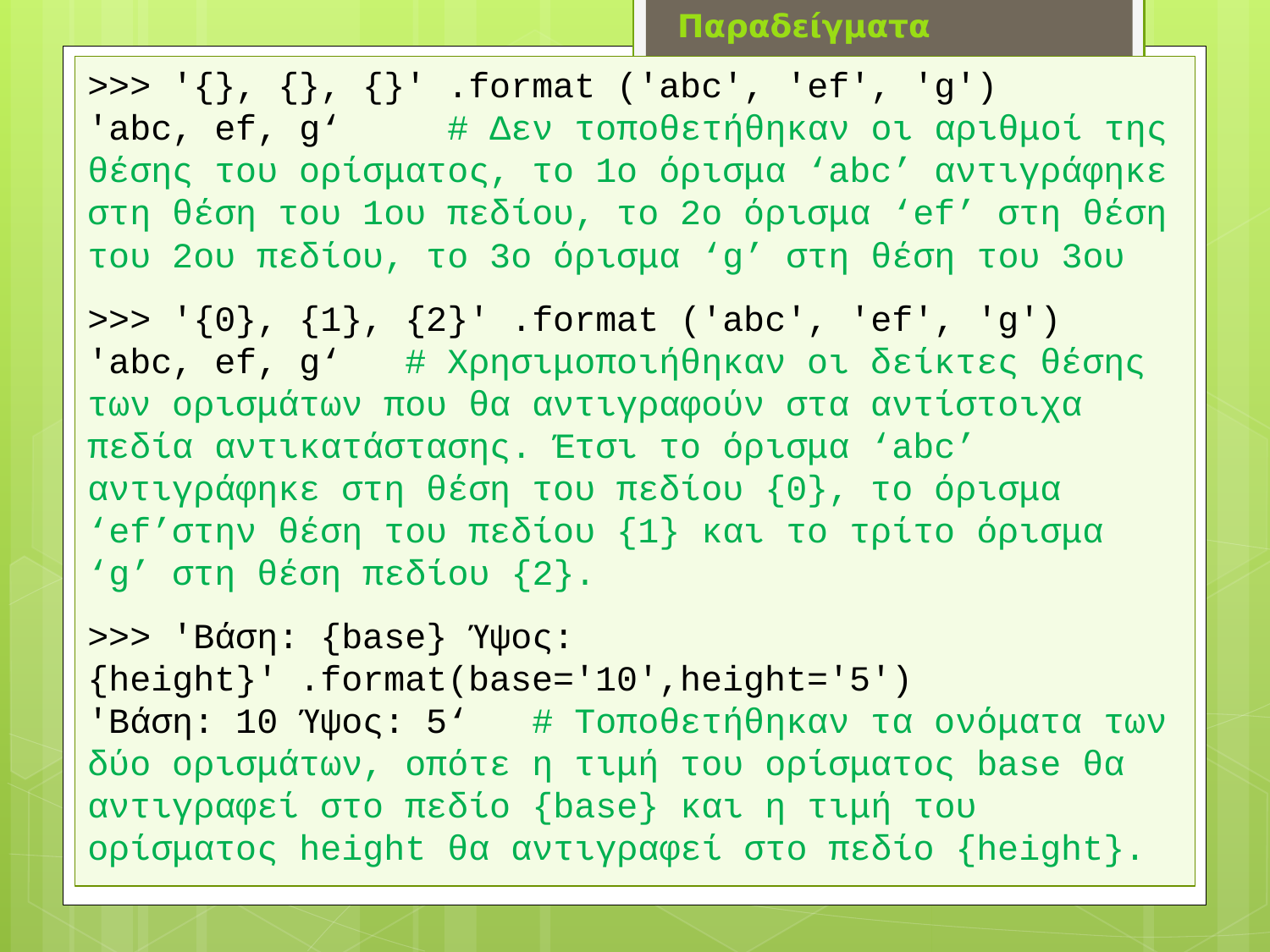

Παραδείγματα

>>> '{}, {}, {}' .format ('abc', 'ef', 'g')
'abc, ef, g‘     # Δεν τοποθετήθηκαν οι αριθμοί της θέσης του ορίσματος, το 1ο όρισμα ‘abc’ αντιγράφηκε στη θέση του 1ου πεδίου, το 2ο όρισμα ‘ef’ στη θέση του 2ου πεδίου, το 3ο όρισμα ‘g’ στη θέση του 3ου

>>> '{0}, {1}, {2}' .format ('abc', 'ef', 'g')
'abc, ef, g‘   # Χρησιμοποιήθηκαν οι δείκτες θέσης των ορισμάτων που θα αντιγραφούν στα αντίστοιχα πεδία αντικατάστασης. Έτσι το όρισμα ‘abc’ αντιγράφηκε στη θέση του πεδίου {0}, το όρισμα ‘ef’στην θέση του πεδίου {1} και το τρίτο όρισμα ‘g’ στη θέση πεδίου {2}.

>>> 'Βάση: {base} Ύψος: {height}' .format(base='10',height='5')
'Βάση: 10 Ύψος: 5‘   # Τοποθετήθηκαν τα ονόματα των δύο ορισμάτων, οπότε η τιμή του ορίσματος base θα αντιγραφεί στο πεδίο {base} και η τιμή του ορίσματος height θα αντιγραφεί στο πεδίο {height}.